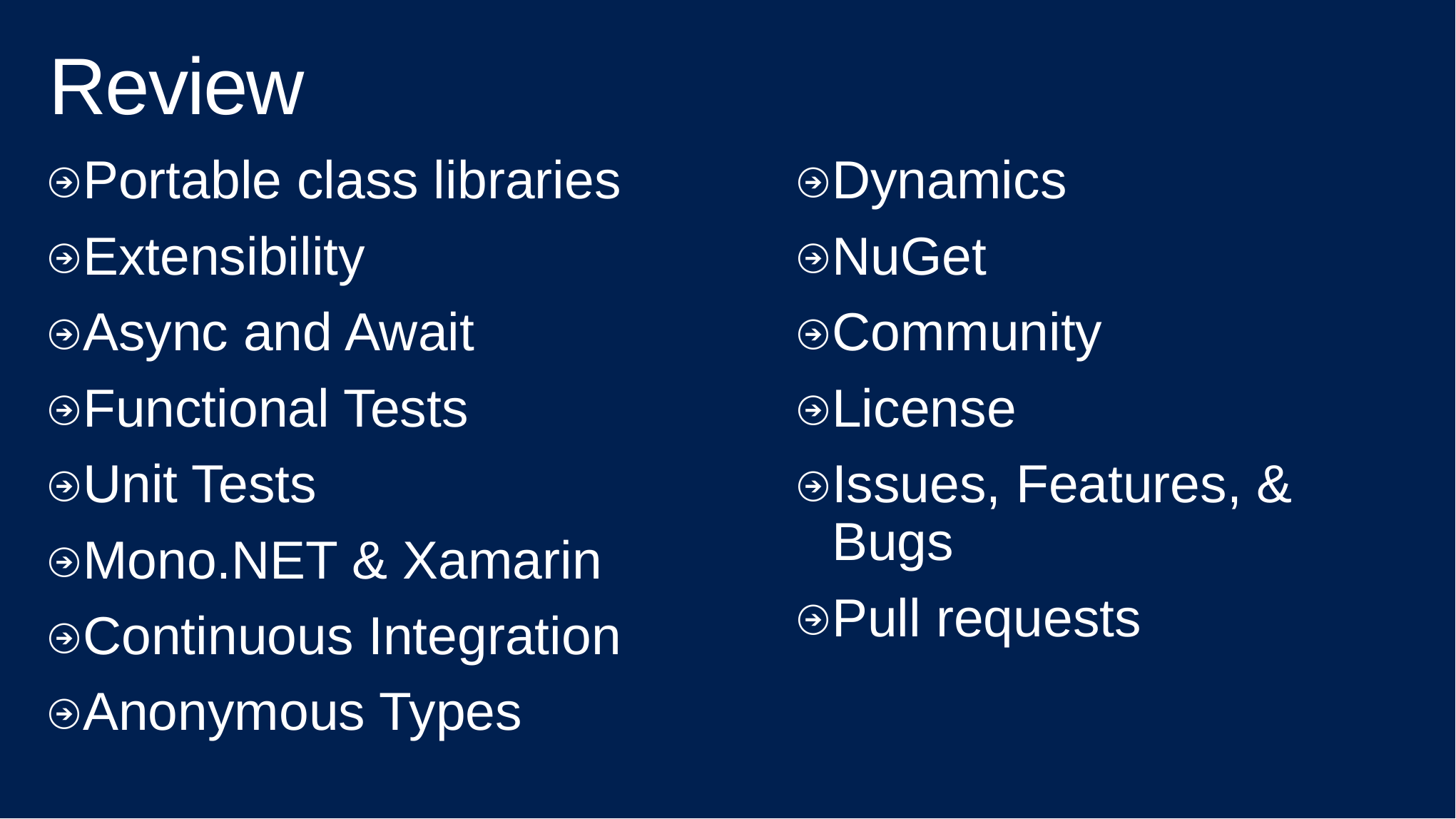

# Review
Portable class libraries
Extensibility
Async and Await
Functional Tests
Unit Tests
Mono.NET & Xamarin
Continuous Integration
Anonymous Types
Dynamics
NuGet
Community
License
Issues, Features, & Bugs
Pull requests